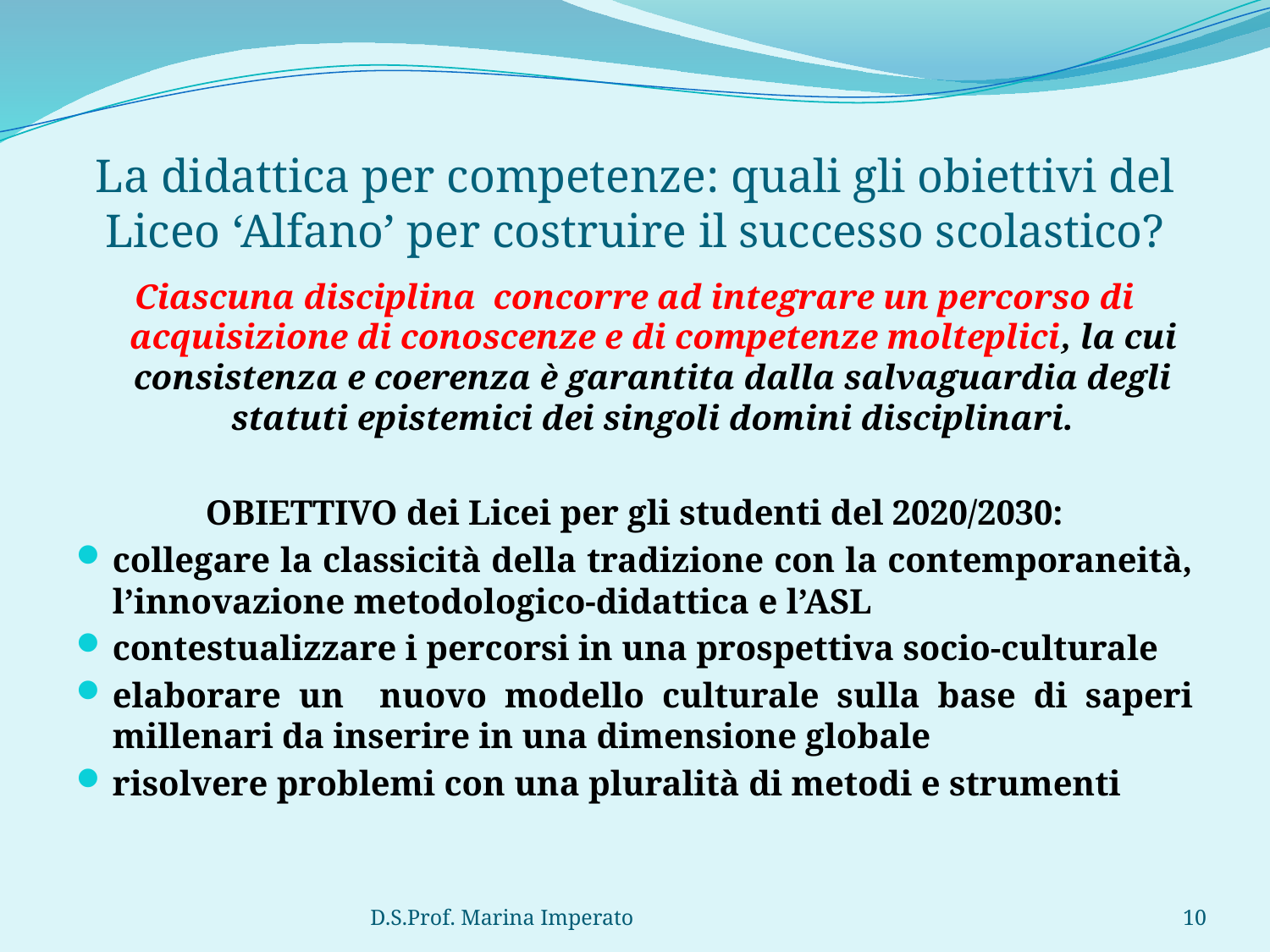

# La didattica per competenze: quali gli obiettivi del Liceo ‘Alfano’ per costruire il successo scolastico?
Ciascuna disciplina  concorre ad integrare un percorso di acquisizione di conoscenze e di competenze molteplici, la cui consistenza e coerenza è garantita dalla salvaguardia degli statuti epistemici dei singoli domini disciplinari.

OBIETTIVO dei Licei per gli studenti del 2020/2030:
collegare la classicità della tradizione con la contemporaneità, l’innovazione metodologico-didattica e l’ASL
contestualizzare i percorsi in una prospettiva socio-culturale
elaborare un  nuovo modello culturale sulla base di saperi millenari da inserire in una dimensione globale
risolvere problemi con una pluralità di metodi e strumenti
D.S.Prof. Marina Imperato
10